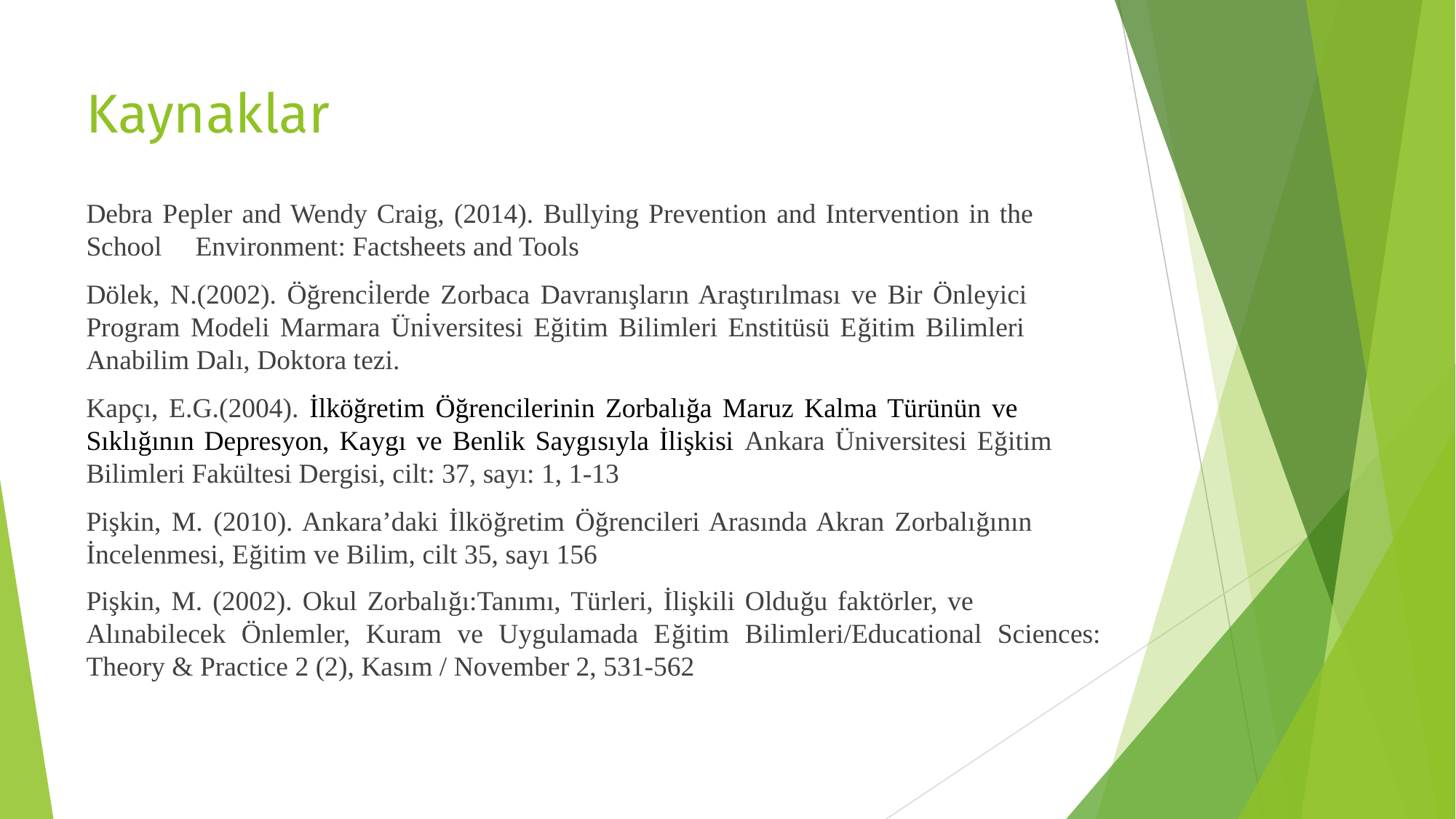

# Kaynaklar
Debra Pepler and Wendy Craig, (2014). Bullying Prevention and Intervention in the 	School 	Environment: Factsheets and Tools
Dölek, N.(2002). Öğrenci̇lerde Zorbaca Davranışların Araştırılması ve Bir Önleyici 	Program Modeli Marmara Üni̇versitesi Eğitim Bilimleri Enstitüsü Eğitim Bilimleri 	Anabilim Dalı, Doktora tezi.
Kapçı, E.G.(2004). İlköğretim Öğrencilerinin Zorbalığa Maruz Kalma Türünün ve 	Sıklığının Depresyon, Kaygı ve Benlik Saygısıyla İlişkisi Ankara Üniversitesi Eğitim 	Bilimleri Fakültesi Dergisi, cilt: 37, sayı: 1, 1-13
Pişkin, M. (2010). Ankara’daki İlköğretim Öğrencileri Arasında Akran Zorbalığının 	İncelenmesi, Eğitim ve Bilim, cilt 35, sayı 156
Pişkin, M. (2002). Okul Zorbalığı:Tanımı, Türleri, İlişkili Olduğu faktörler, ve 		Alınabilecek Önlemler, Kuram ve Uygulamada Eğitim Bilimleri/Educational Sciences: Theory & Practice 2 (2), Kasım / November 2, 531-562